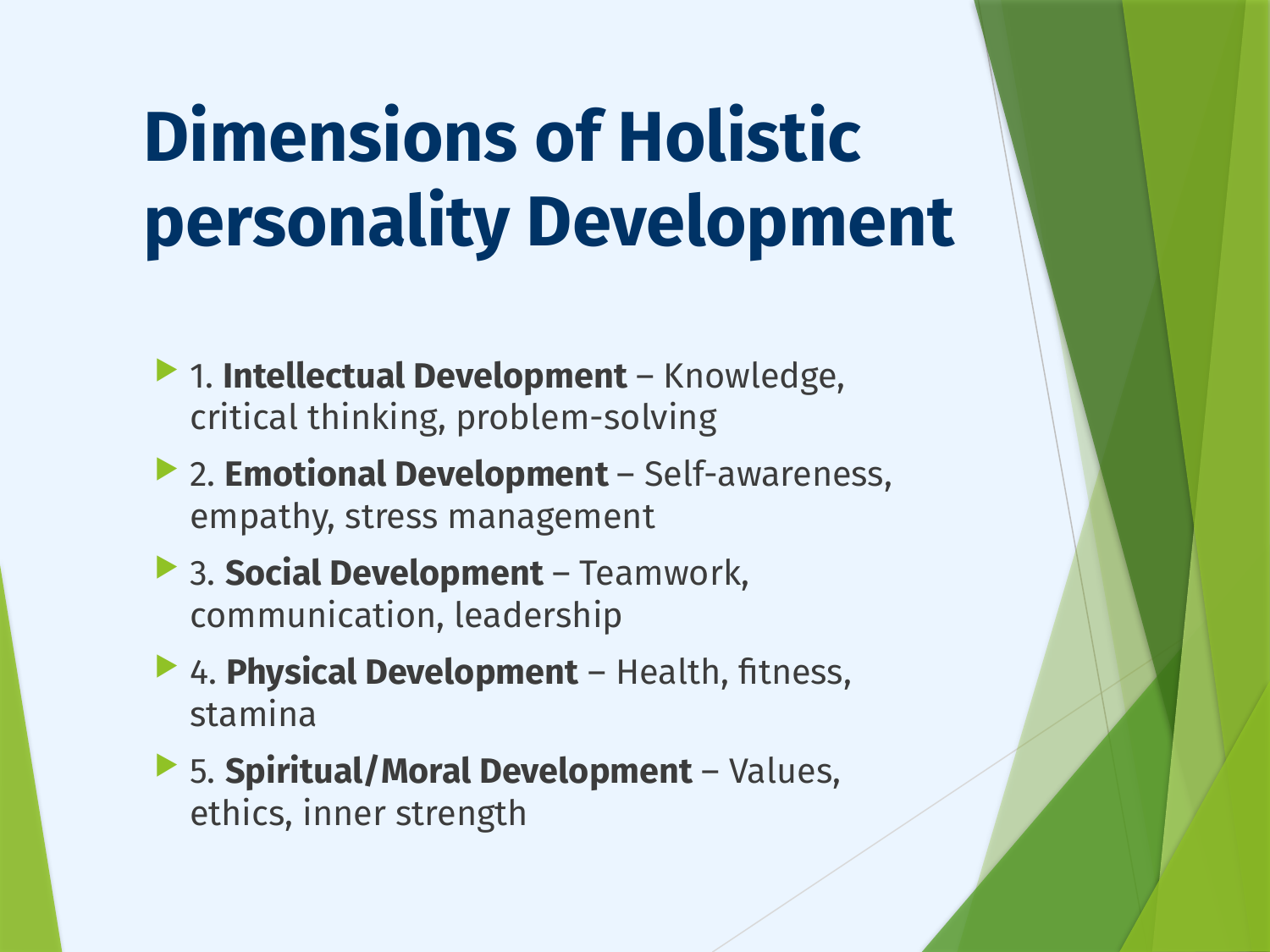

# Dimensions of Holistic personality Development

1. Intellectual Development – Knowledge, critical thinking, problem-solving
2. Emotional Development – Self-awareness, empathy, stress management
3. Social Development – Teamwork, communication, leadership
4. Physical Development – Health, fitness, stamina
5. Spiritual/Moral Development – Values, ethics, inner strength